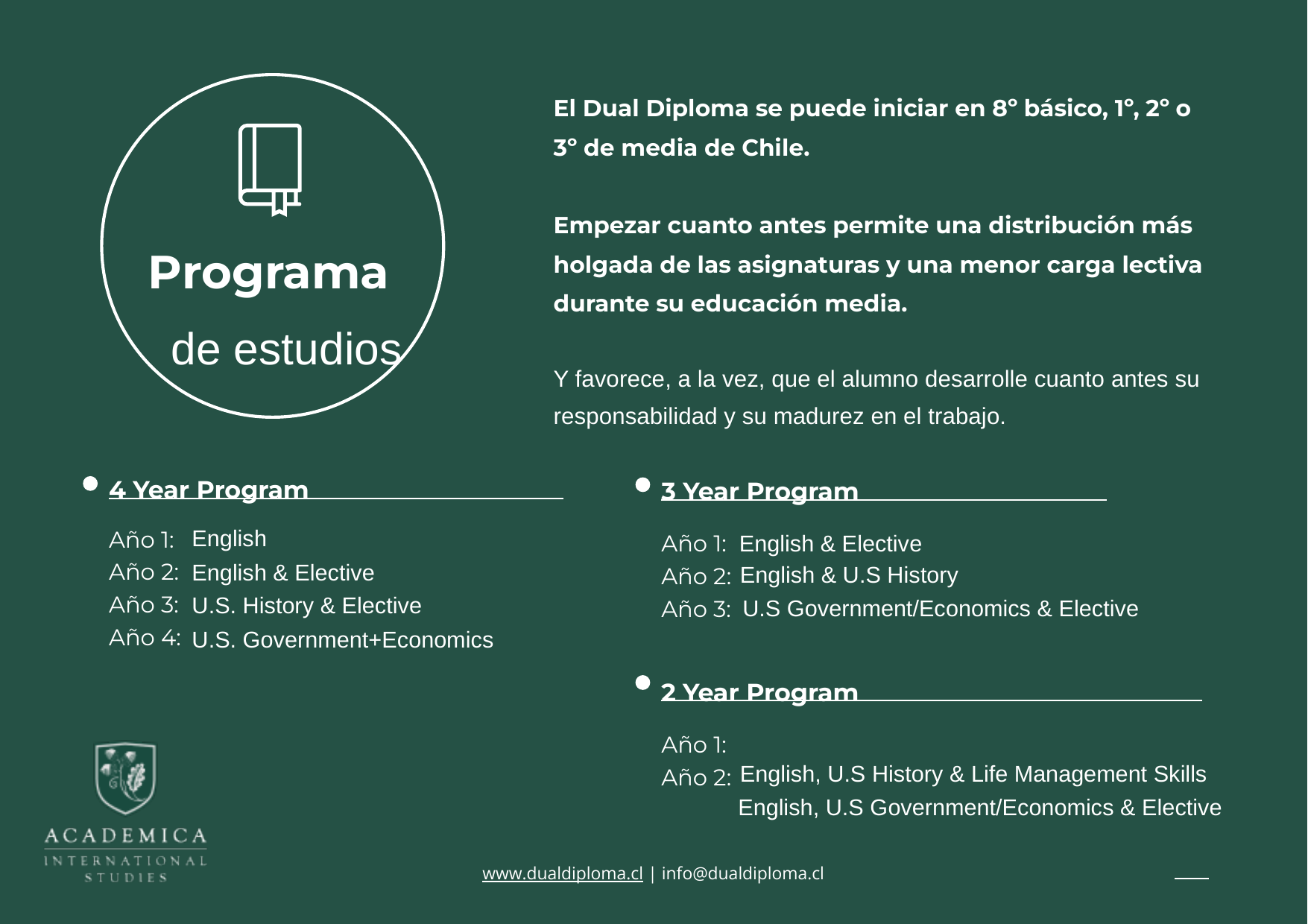

El Dual Diploma se puede iniciar en 8º básico, 1º, 2º o 3º de media de Chile.

Empezar cuanto antes permite una distribución más holgada de las asignaturas y una menor carga lectiva durante su educación media.

Y favorece, a la vez, que el alumno desarrolle cuanto antes su responsabilidad y su madurez en el trabajo.
Programa
de estudios
4 Year Program
3 Year Program

English
Año 1:
 English & Elective
Año 1:
Año 2:
English & Elective
 English & U.S History
Año 2:
Año 3:
U.S. History & Elective
 U.S Government/Economics & Elective
Año 3:
Año 4:
U.S. Government+Economics
2 Year Program

 English, U.S History & Life Management Skills
Año 1:

Año 2:
English, U.S Government/Economics & Elective
www.dualdiploma.cl | info@dualdiploma.cl